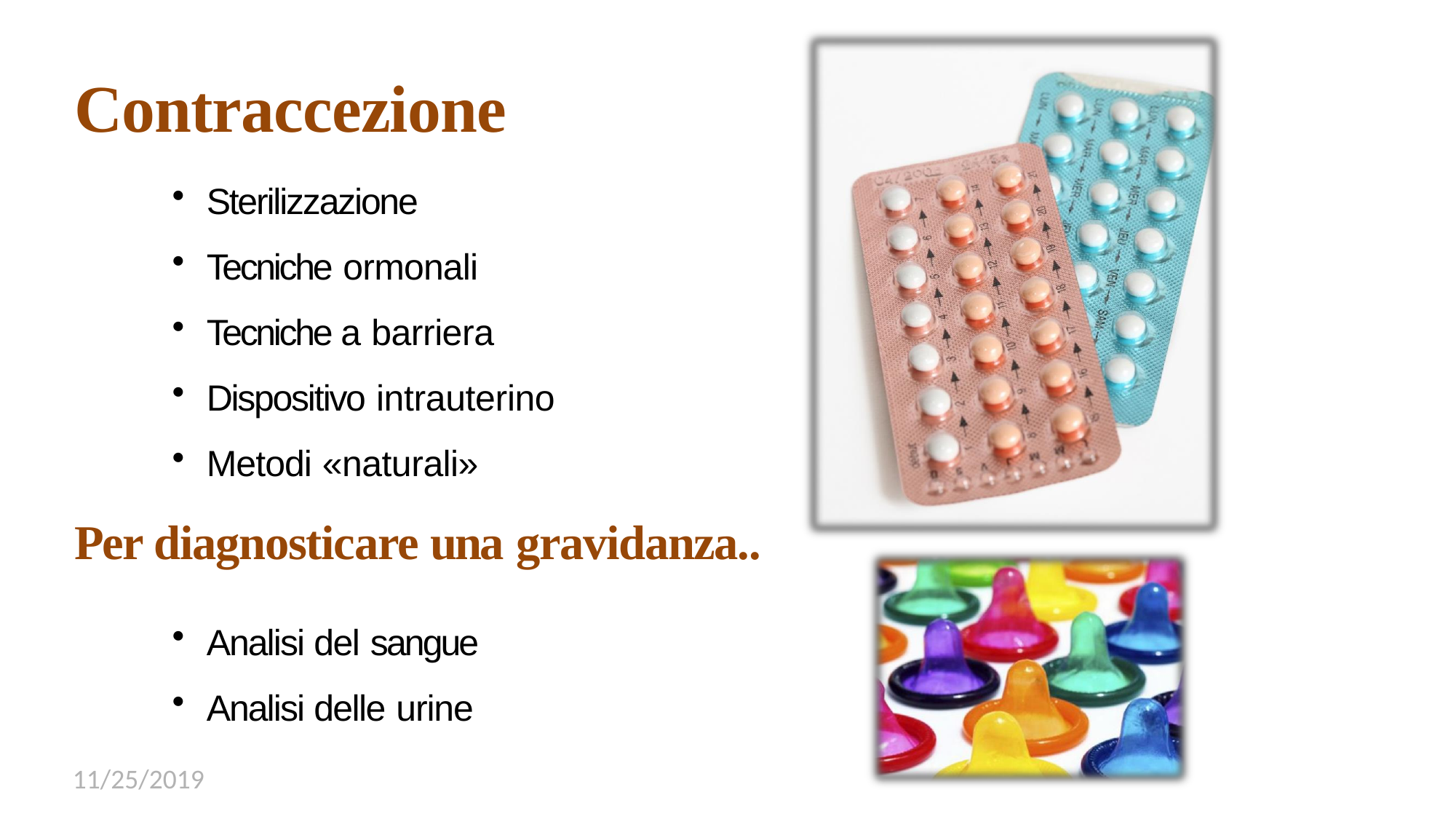

# Contraccezione
Sterilizzazione
Tecniche ormonali
Tecniche a barriera
Dispositivo intrauterino
Metodi «naturali»
Per diagnosticare una gravidanza..

Analisi del sangue
Analisi delle urine

11/25/2019
14